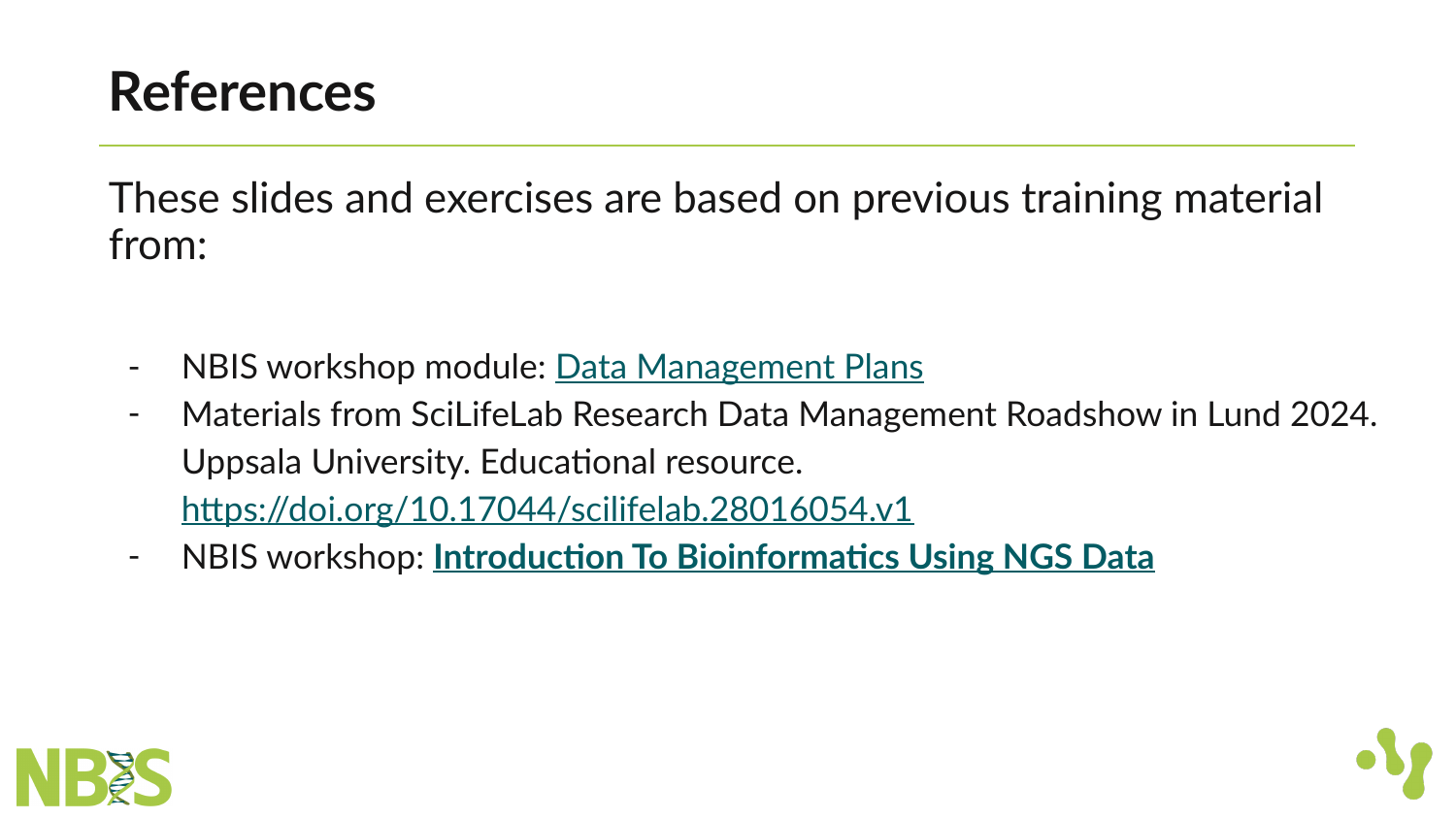

# References
These slides and exercises are based on previous training material from:

NBIS workshop module: Data Management Plans
Materials from SciLifeLab Research Data Management Roadshow in Lund 2024. Uppsala University. Educational resource. https://doi.org/10.17044/scilifelab.28016054.v1
NBIS workshop: Introduction To Bioinformatics Using NGS Data